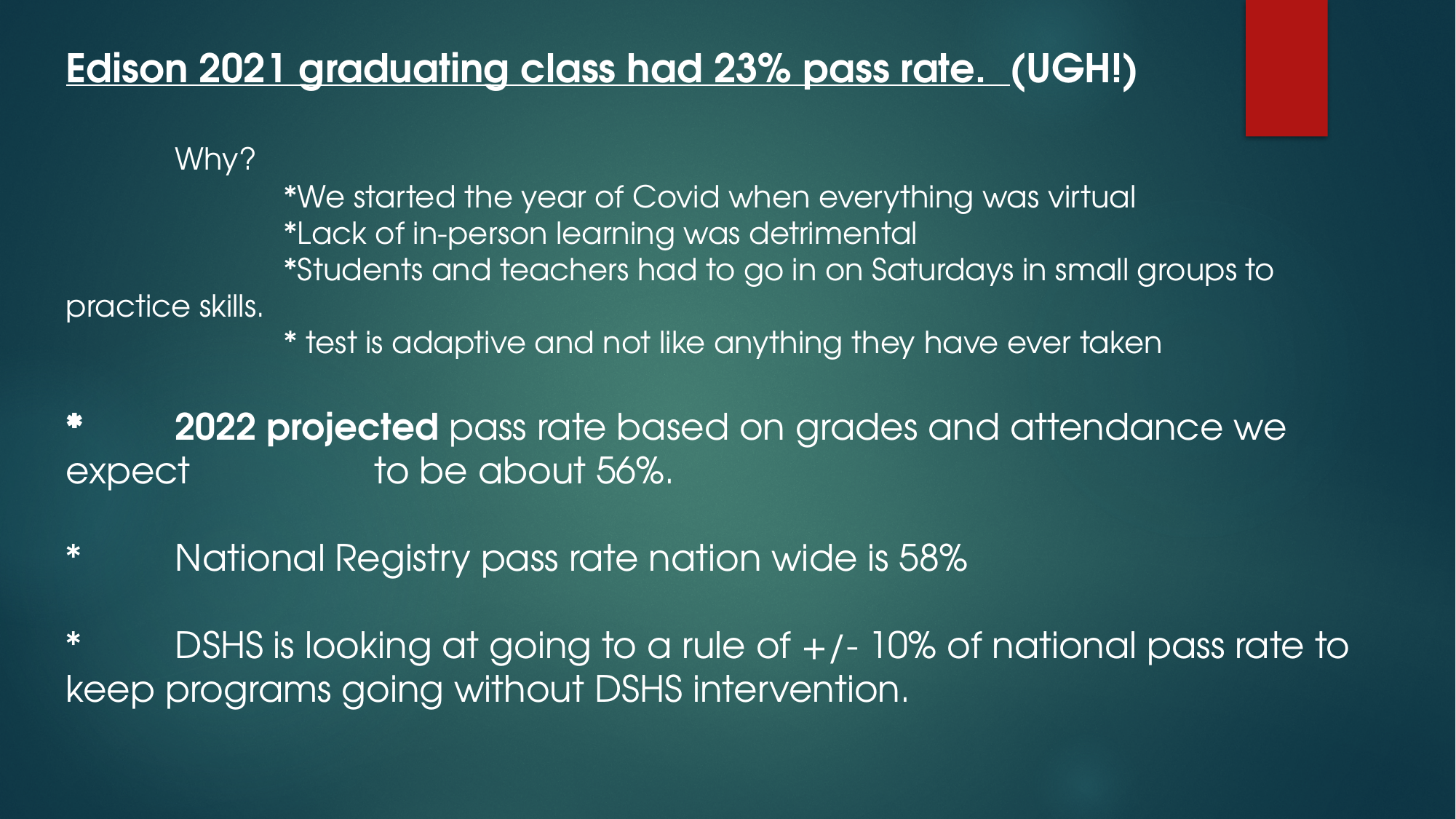

Edison 2021 graduating class had 23% pass rate.  (UGH!)

	Why?
		*We started the year of Covid when everything was virtual
		*Lack of in-person learning was detrimental
		*Students and teachers had to go in on Saturdays in small groups to practice skills.
		* test is adaptive and not like anything they have ever taken

*	2022 projected pass rate based on grades and attendance we expect 	         to be about 56%.

*	National Registry pass rate nation wide is 58%

*	DSHS is looking at going to a rule of +/- 10% of national pass rate to 	keep programs going without DSHS intervention.